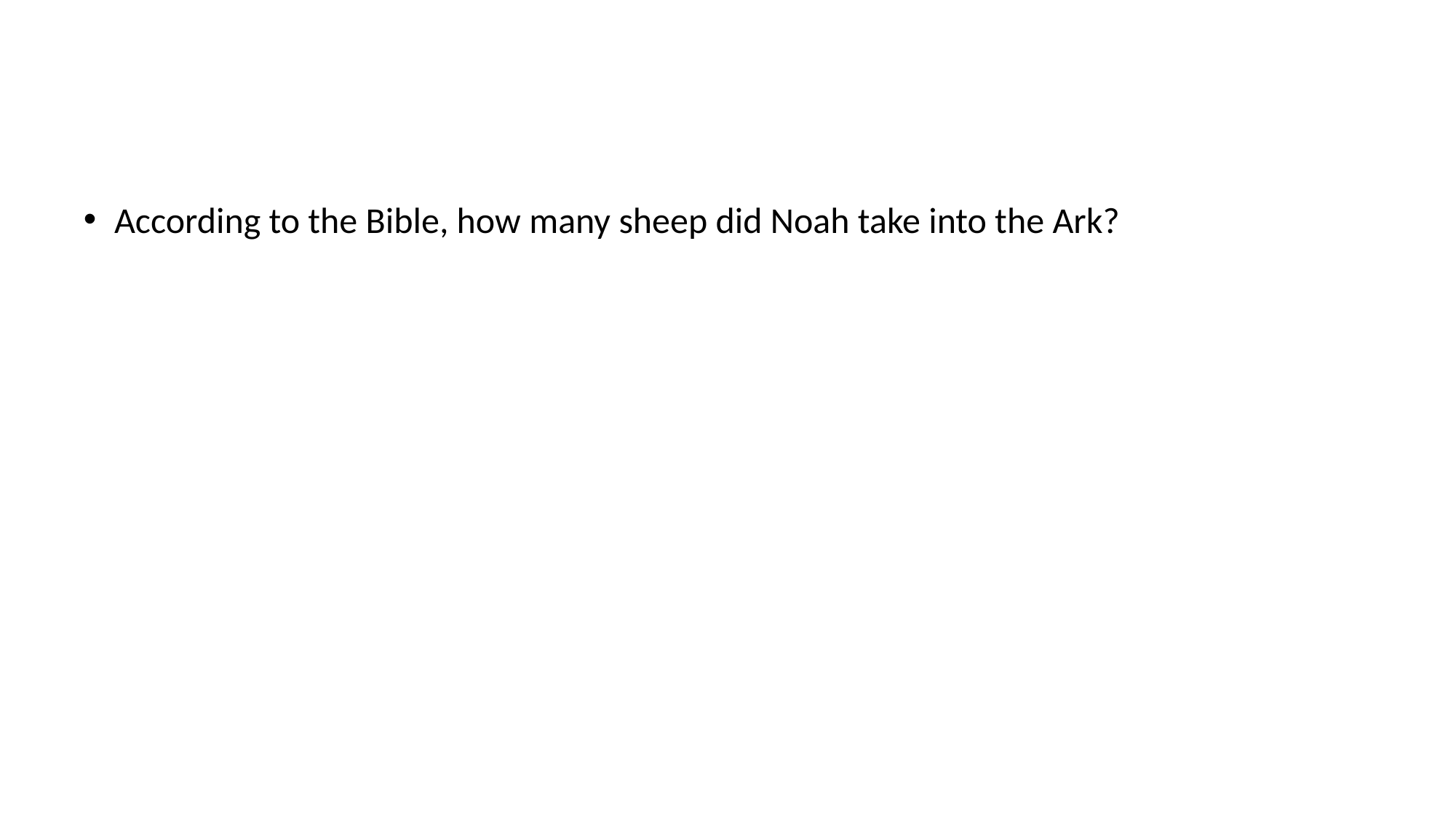

According to the Bible, how many sheep did Noah take into the Ark?